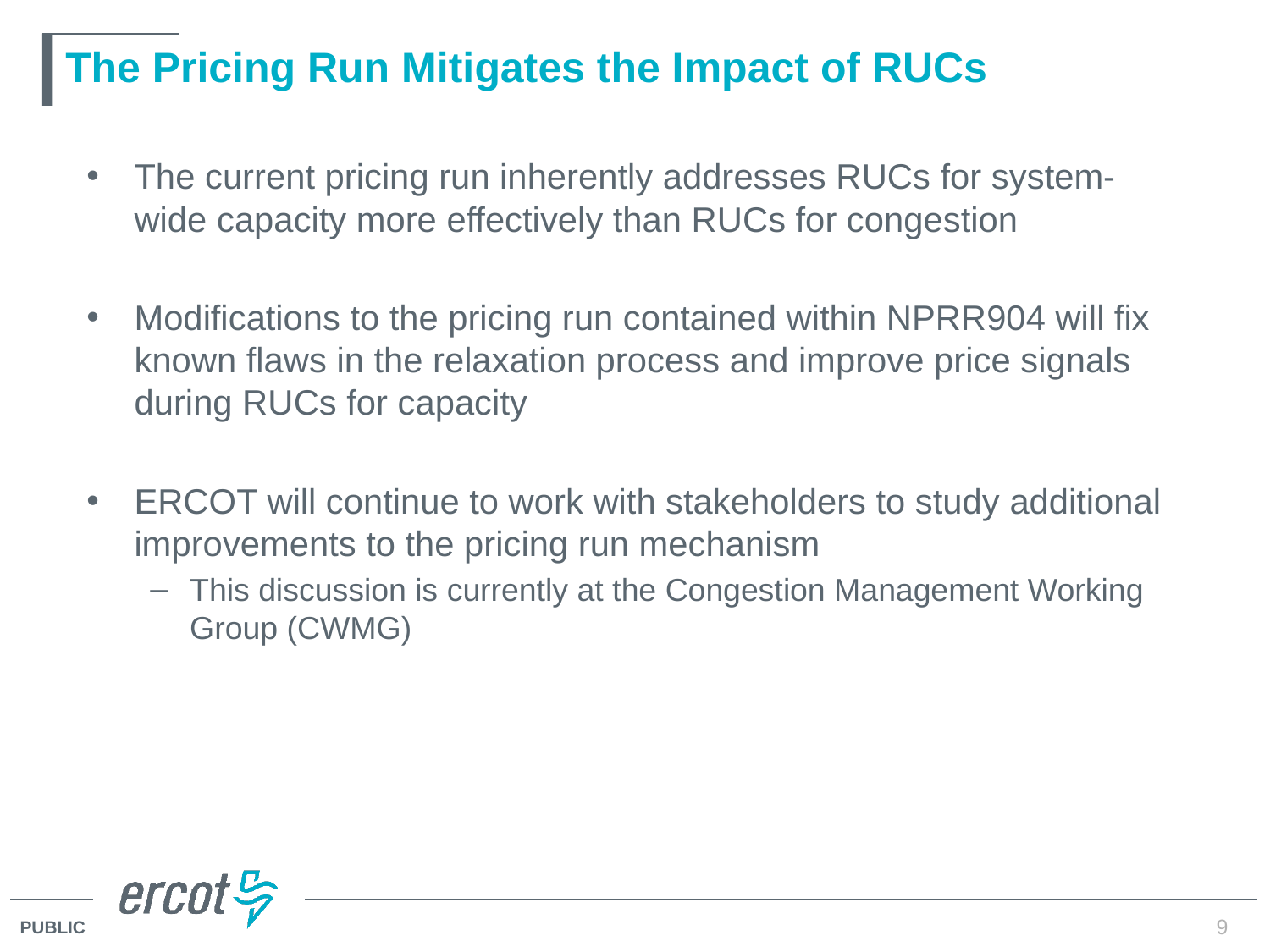

# The Pricing Run Mitigates the Impact of RUCs
The current pricing run inherently addresses RUCs for system-wide capacity more effectively than RUCs for congestion

Modifications to the pricing run contained within NPRR904 will fix known flaws in the relaxation process and improve price signals during RUCs for capacity

ERCOT will continue to work with stakeholders to study additional improvements to the pricing run mechanism
This discussion is currently at the Congestion Management Working Group (CWMG)

9